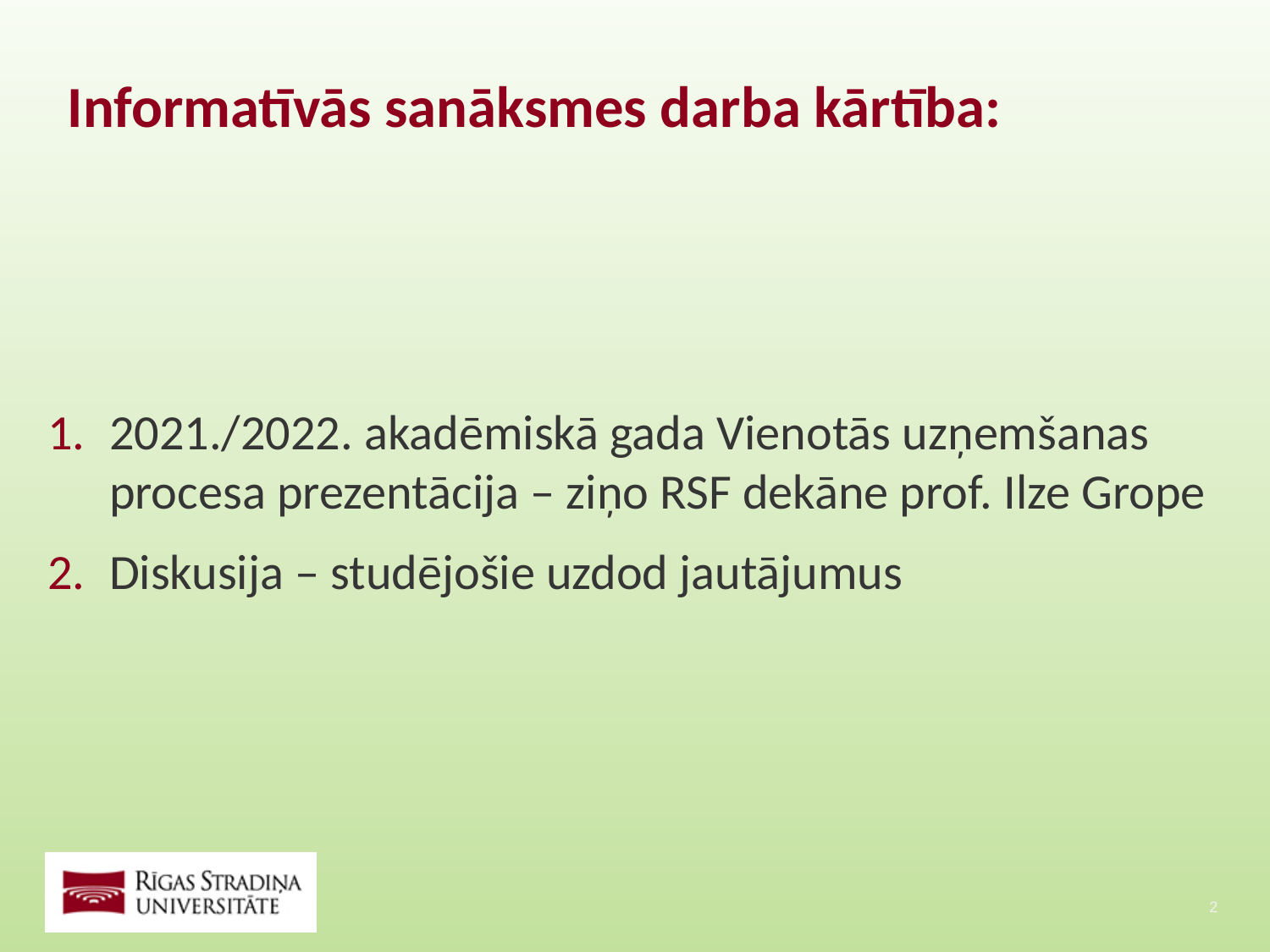

# Informatīvās sanāksmes darba kārtība:
2021./2022. akadēmiskā gada Vienotās uzņemšanas procesa prezentācija – ziņo RSF dekāne prof. Ilze Grope
Diskusija – studējošie uzdod jautājumus